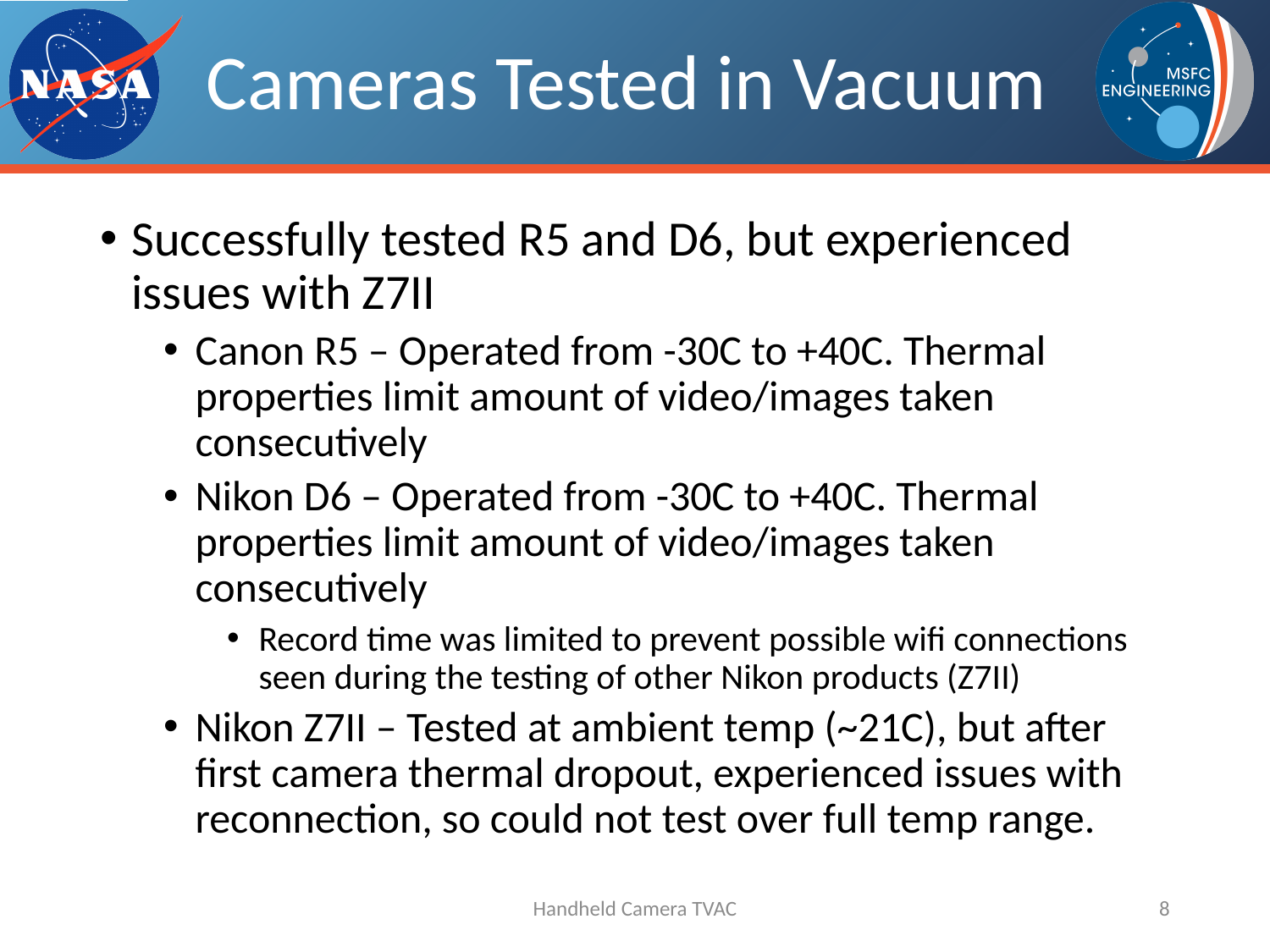

# Cameras Tested in Vacuum
Successfully tested R5 and D6, but experienced issues with Z7II
Canon R5 – Operated from -30C to +40C. Thermal properties limit amount of video/images taken consecutively
Nikon D6 – Operated from -30C to +40C. Thermal properties limit amount of video/images taken consecutively
Record time was limited to prevent possible wifi connections seen during the testing of other Nikon products (Z7II)
Nikon Z7II – Tested at ambient temp (~21C), but after first camera thermal dropout, experienced issues with reconnection, so could not test over full temp range.
Handheld Camera TVAC
8